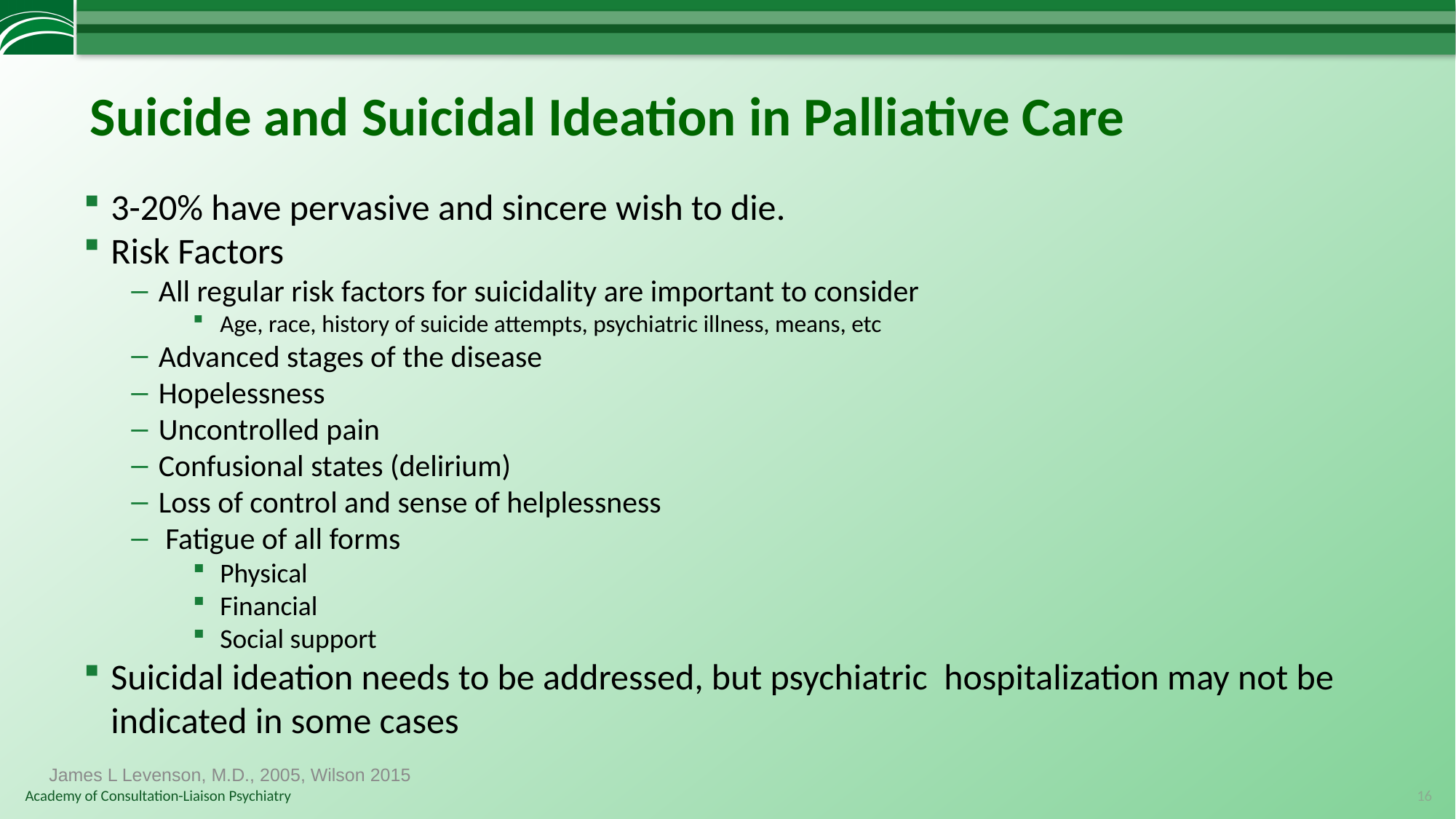

# Suicide and Suicidal Ideation in Palliative Care
3-20% have pervasive and sincere wish to die.
Risk Factors
All regular risk factors for suicidality are important to consider
Age, race, history of suicide attempts, psychiatric illness, means, etc
Advanced stages of the disease
Hopelessness
Uncontrolled pain
Confusional states (delirium)
Loss of control and sense of helplessness
 Fatigue of all forms
Physical
Financial
Social support
Suicidal ideation needs to be addressed, but psychiatric  hospitalization may not be indicated in some cases
James L Levenson, M.D., 2005, Wilson 2015
16